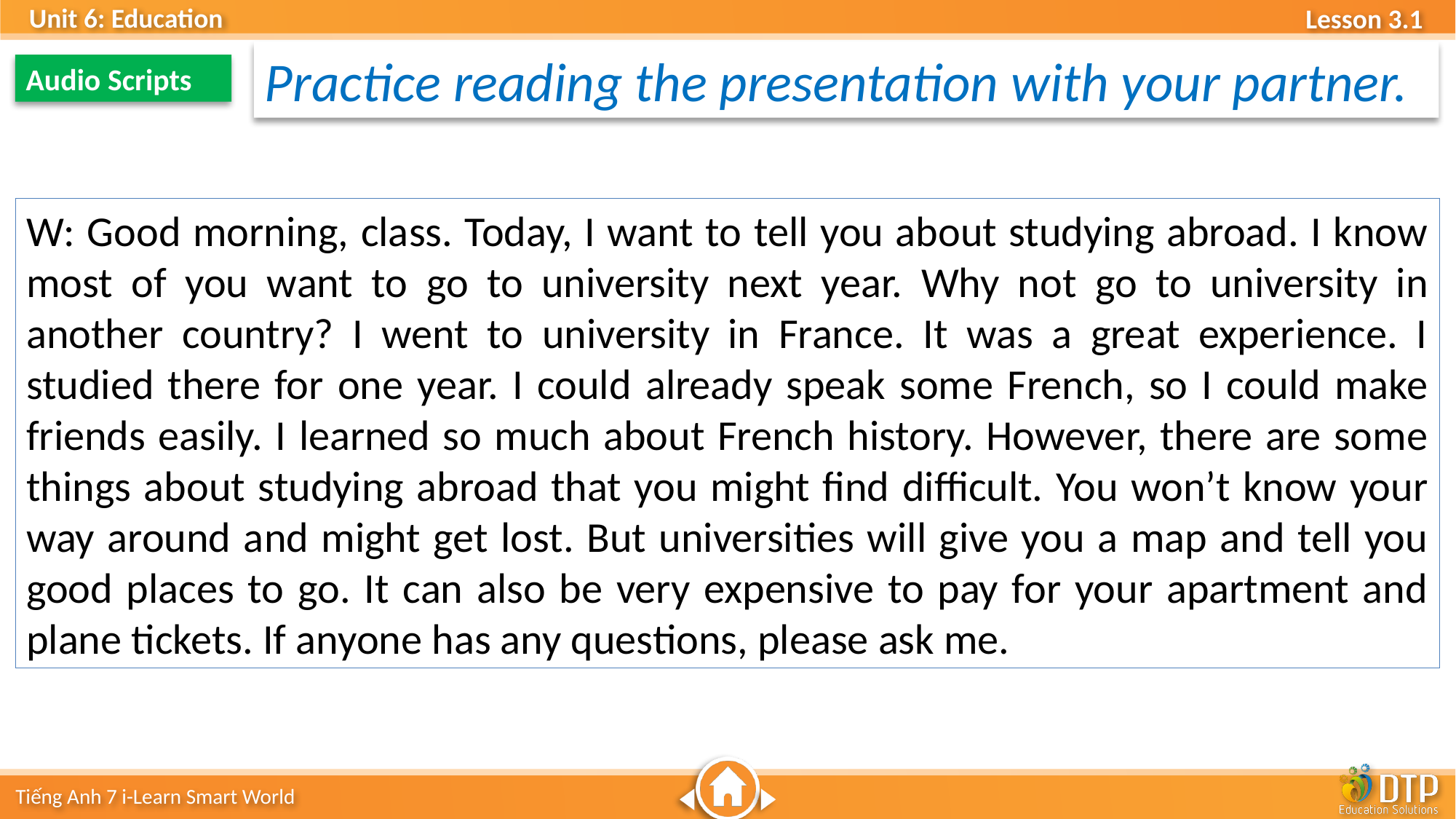

Practice reading the presentation with your partner.
Audio Scripts
W: Good morning, class. Today, I want to tell you about studying abroad. I know most of you want to go to university next year. Why not go to university in another country? I went to university in France. It was a great experience. I studied there for one year. I could already speak some French, so I could make friends easily. I learned so much about French history. However, there are some things about studying abroad that you might find difficult. You won’t know your way around and might get lost. But universities will give you a map and tell you good places to go. It can also be very expensive to pay for your apartment and plane tickets. If anyone has any questions, please ask me.